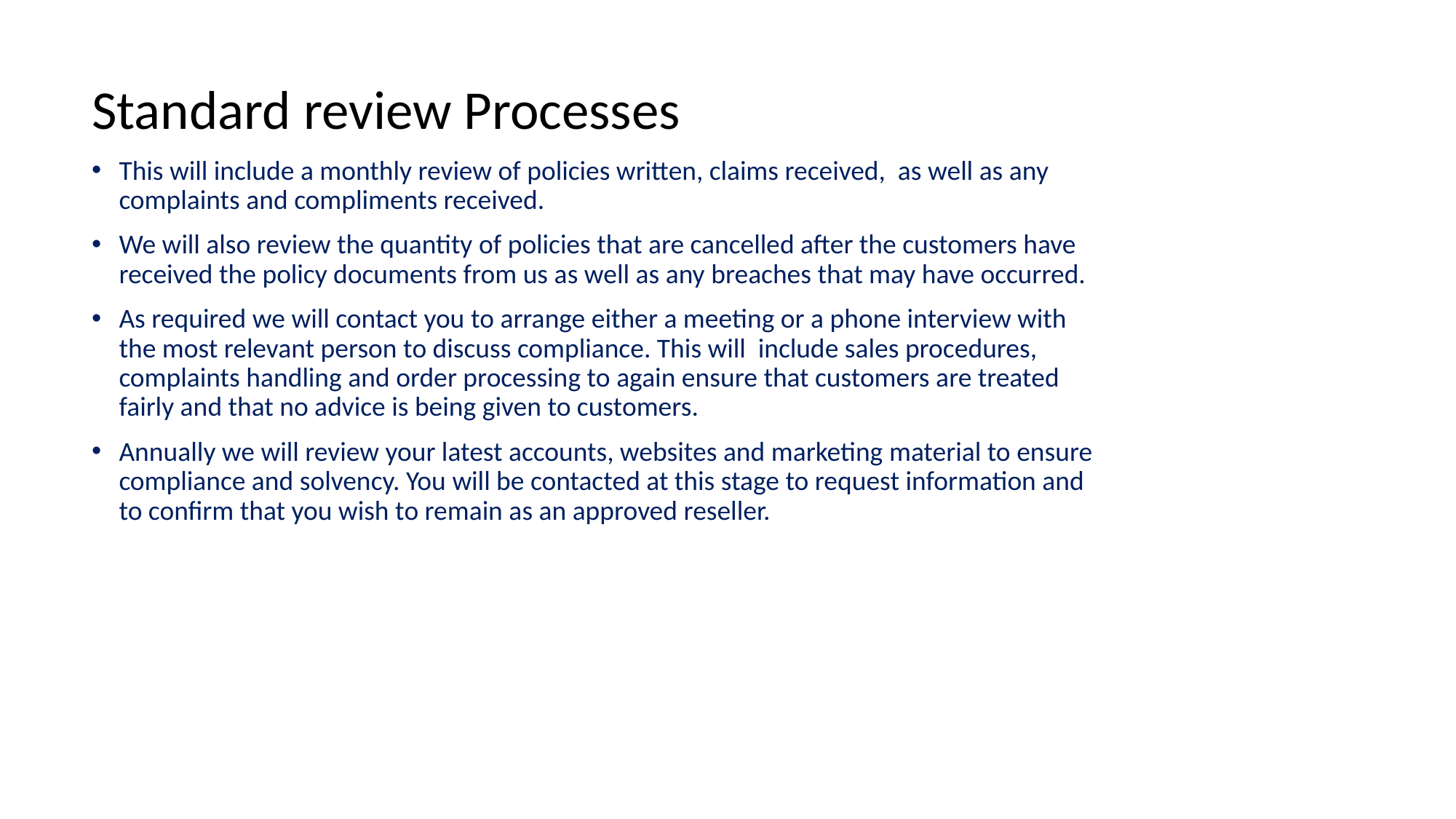

Standard review Processes
This will include a monthly review of policies written, claims received,  as well as any complaints and compliments received.
We will also review the quantity of policies that are cancelled after the customers have received the policy documents from us as well as any breaches that may have occurred.
As required we will contact you to arrange either a meeting or a phone interview with the most relevant person to discuss compliance. This will  include sales procedures, complaints handling and order processing to again ensure that customers are treated fairly and that no advice is being given to customers.
Annually we will review your latest accounts, websites and marketing material to ensure compliance and solvency. You will be contacted at this stage to request information and to confirm that you wish to remain as an approved reseller.